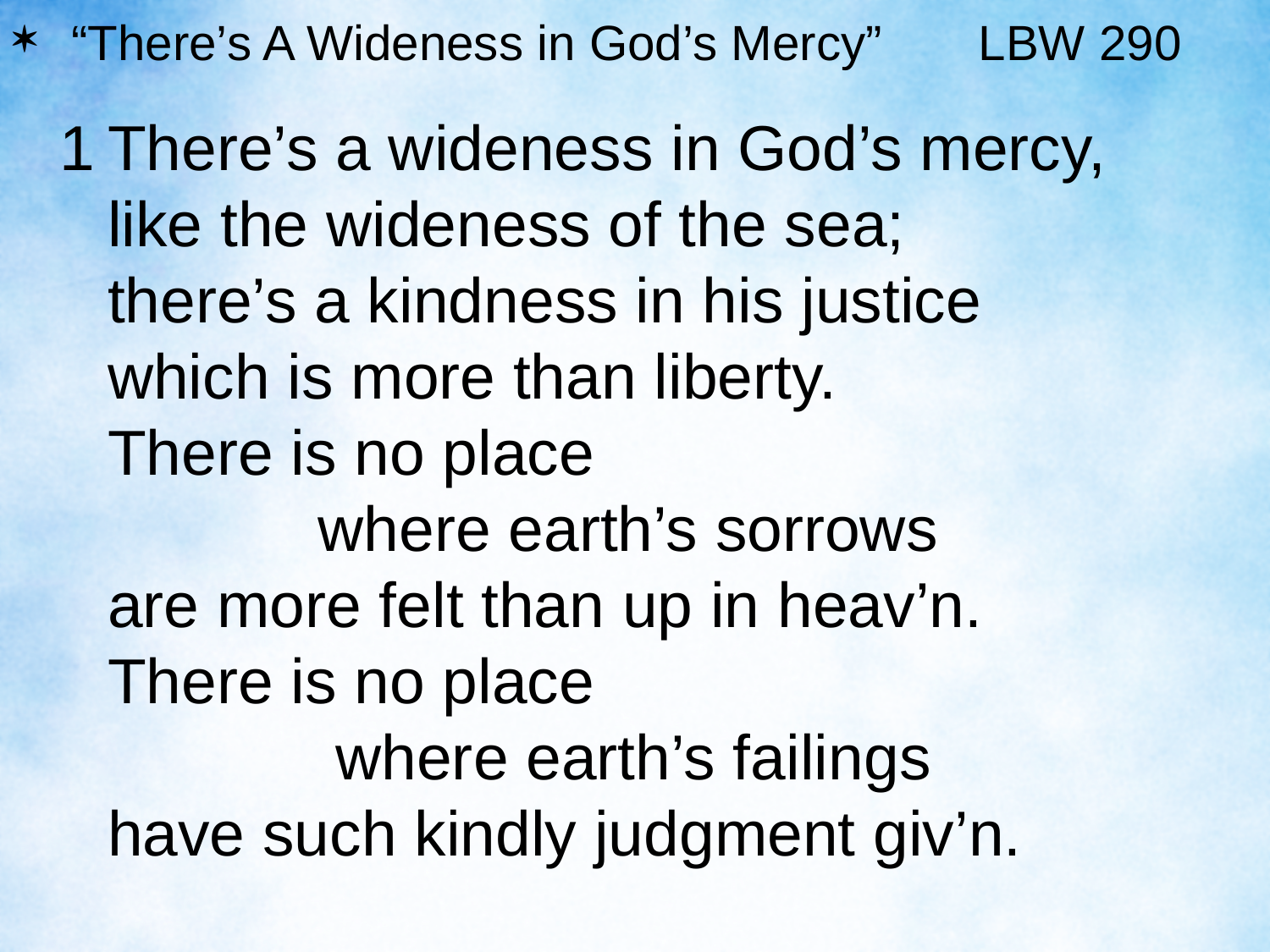

“There’s A Wideness in God’s Mercy”       LBW 290
1	There’s a wideness in God’s mercy,
	like the wideness of the sea;
	there’s a kindness in his justice
	which is more than liberty.
	There is no place                                               where earth’s sorrows
	are more felt than up in heav’n.
	There is no place                                                where earth’s failings
	have such kindly judgment giv’n.